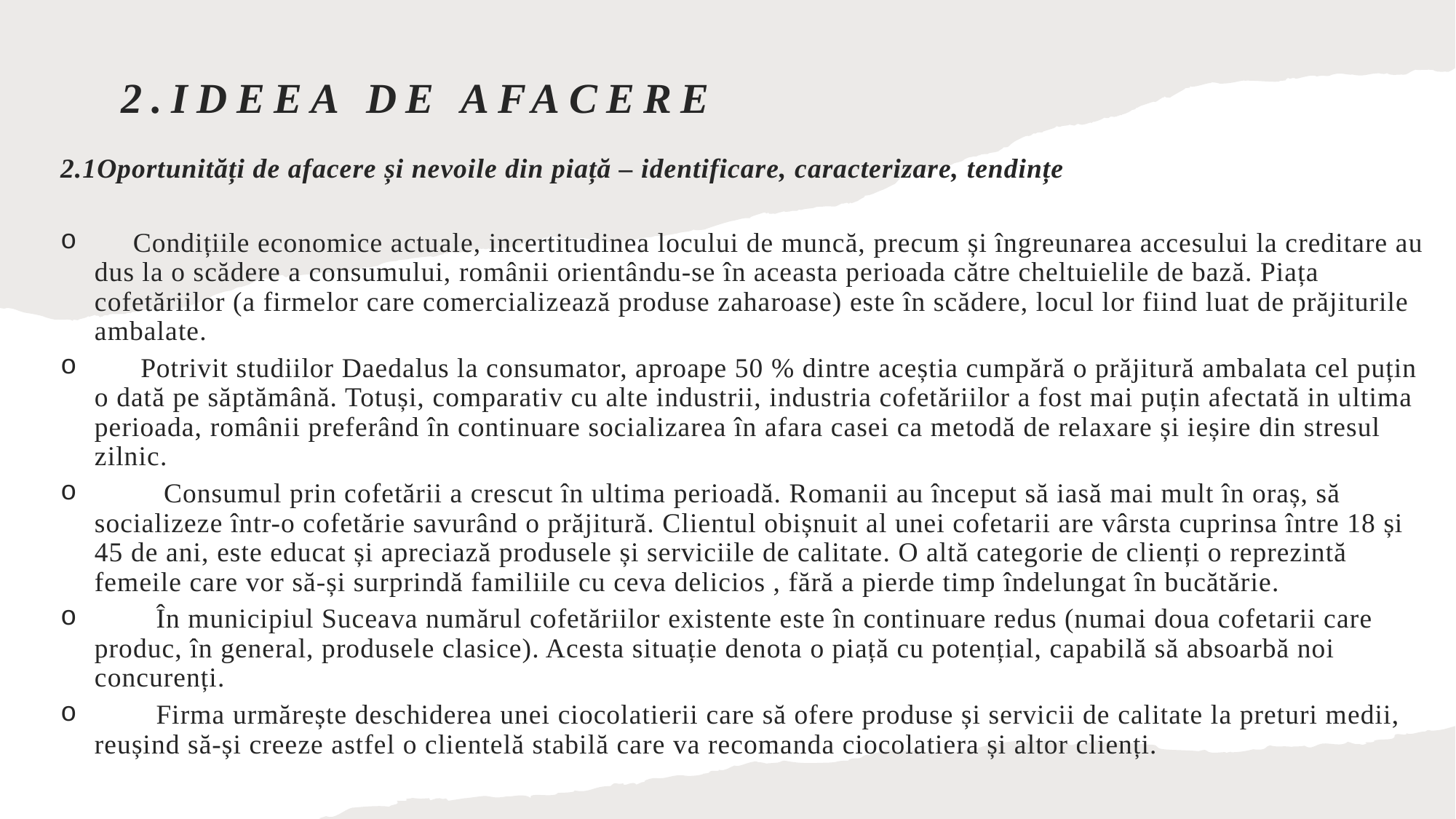

# 2.IDEEA DE AFACERE
2.1Oportunități de afacere și nevoile din piață – identificare, caracterizare, tendințe

     Condițiile economice actuale, incertitudinea locului de muncă, precum și îngreunarea accesului la creditare au dus la o scădere a consumului, românii orientându-se în aceasta perioada către cheltuielile de bază. Piața cofetăriilor (a firmelor care comercializează produse zaharoase) este în scădere, locul lor fiind luat de prăjiturile ambalate.
      Potrivit studiilor Daedalus la consumator, aproape 50 % dintre aceștia cumpără o prăjitură ambalata cel puțin o dată pe săptămână. Totuși, comparativ cu alte industrii, industria cofetăriilor a fost mai puțin afectată in ultima perioada, românii preferând în continuare socializarea în afara casei ca metodă de relaxare și ieșire din stresul zilnic.
         Consumul prin cofetării a crescut în ultima perioadă. Romanii au început să iasă mai mult în oraș, să socializeze într-o cofetărie savurând o prăjitură. Clientul obișnuit al unei cofetarii are vârsta cuprinsa între 18 și 45 de ani, este educat și apreciază produsele și serviciile de calitate. O altă categorie de clienți o reprezintă femeile care vor să-și surprindă familiile cu ceva delicios , fără a pierde timp îndelungat în bucătărie.
        În municipiul Suceava numărul cofetăriilor existente este în continuare redus (numai doua cofetarii care produc, în general, produsele clasice). Acesta situație denota o piață cu potențial, capabilă să absoarbă noi concurenți.
        Firma urmărește deschiderea unei ciocolatierii care să ofere produse și servicii de calitate la preturi medii, reușind să-și creeze astfel o clientelă stabilă care va recomanda ciocolatiera și altor clienți.